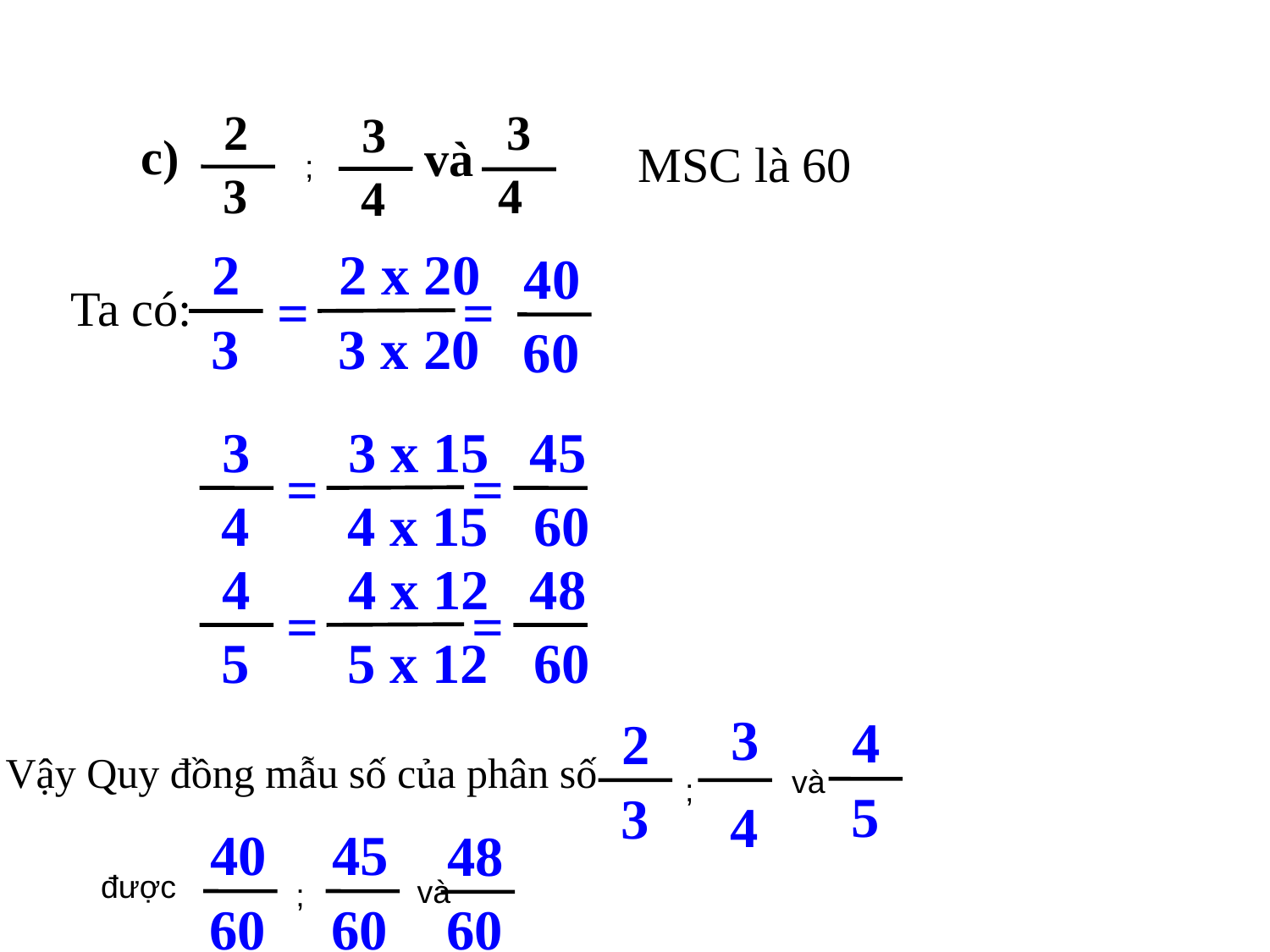

2
3
c)
và
3
4

3
MSC là 60
;
4

2
3

2 x 20
3 x 20

40
60

Ta có:
=
=
3 x 15
4 x 15

3
4

45
=
=

 60

4 x 12
5 x 12

4
5

48
=
=
 60

3
4
2
Vậy Quy đồng mẫu số của phân số
và
;
5
3

4
40
60

45
60

48
60

được
và
;